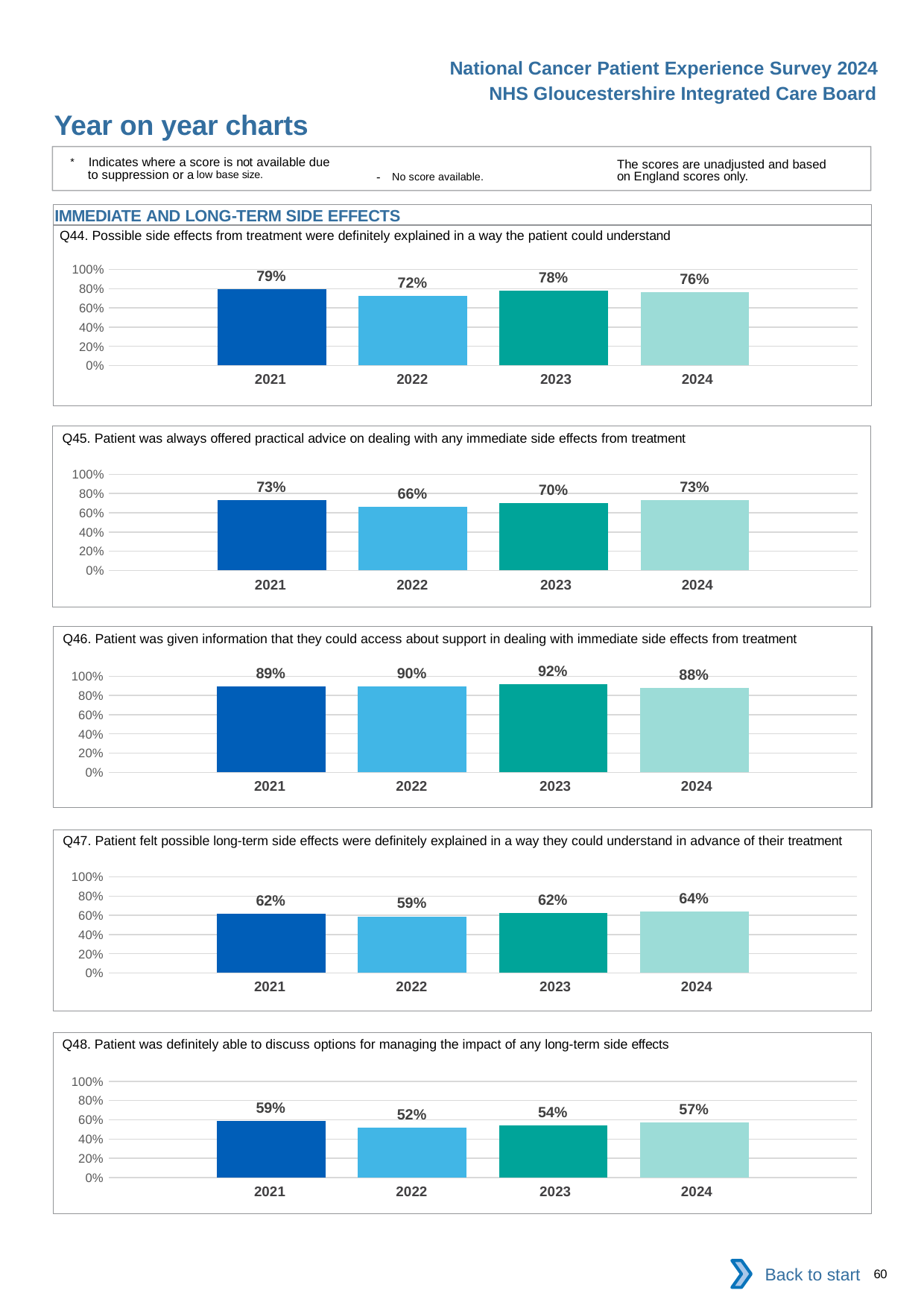

National Cancer Patient Experience Survey 2024
NHS Gloucestershire Integrated Care Board
Year on year charts

*  Indicates where a score is not available due to suppression or a low base size.
The scores are unadjusted and based on England scores only.
- No score available.
IMMEDIATE AND LONG-TERM SIDE EFFECTS
Q44. Possible side effects from treatment were definitely explained in a way the patient could understand

### Chart

| Category | 2021 | 2022 | 2023 | 2024 |
|---|---|---|---|---|
| Category 1 | 0.7913043 | 0.7222222 | 0.7792642 | 0.7634069 |
| 2021 | 2022 | 2023 | 2024 |
| --- | --- | --- | --- |
Q45. Patient was always offered practical advice on dealing with any immediate side effects from treatment

### Chart

| Category | 2021 | 2022 | 2023 | 2024 |
|---|---|---|---|---|
| Category 1 | 0.7337808 | 0.6634383 | 0.6986301 | 0.7302632 |
| 2021 | 2022 | 2023 | 2024 |
| --- | --- | --- | --- |
Q46. Patient was given information that they could access about support in dealing with immediate side effects from treatment

### Chart

| Category | 2021 | 2022 | 2023 | 2024 |
|---|---|---|---|---|
| Category 1 | 0.8909091 | 0.8950437 | 0.9205021 | 0.8821293 |
| 2021 | 2022 | 2023 | 2024 |
| --- | --- | --- | --- |
Q47. Patient felt possible long-term side effects were definitely explained in a way they could understand in advance of their treatment

### Chart

| Category | 2021 | 2022 | 2023 | 2024 |
|---|---|---|---|---|
| Category 1 | 0.6192661 | 0.58867 | 0.6245614 | 0.6357616 |
| 2021 | 2022 | 2023 | 2024 |
| --- | --- | --- | --- |
Q48. Patient was definitely able to discuss options for managing the impact of any long-term side effects

### Chart

| Category | 2021 | 2022 | 2023 | 2024 |
|---|---|---|---|---|
| Category 1 | 0.5868421 | 0.5184136 | 0.5425101 | 0.5747126 |
| 2021 | 2022 | 2023 | 2024 |
| --- | --- | --- | --- |
Back to start

60